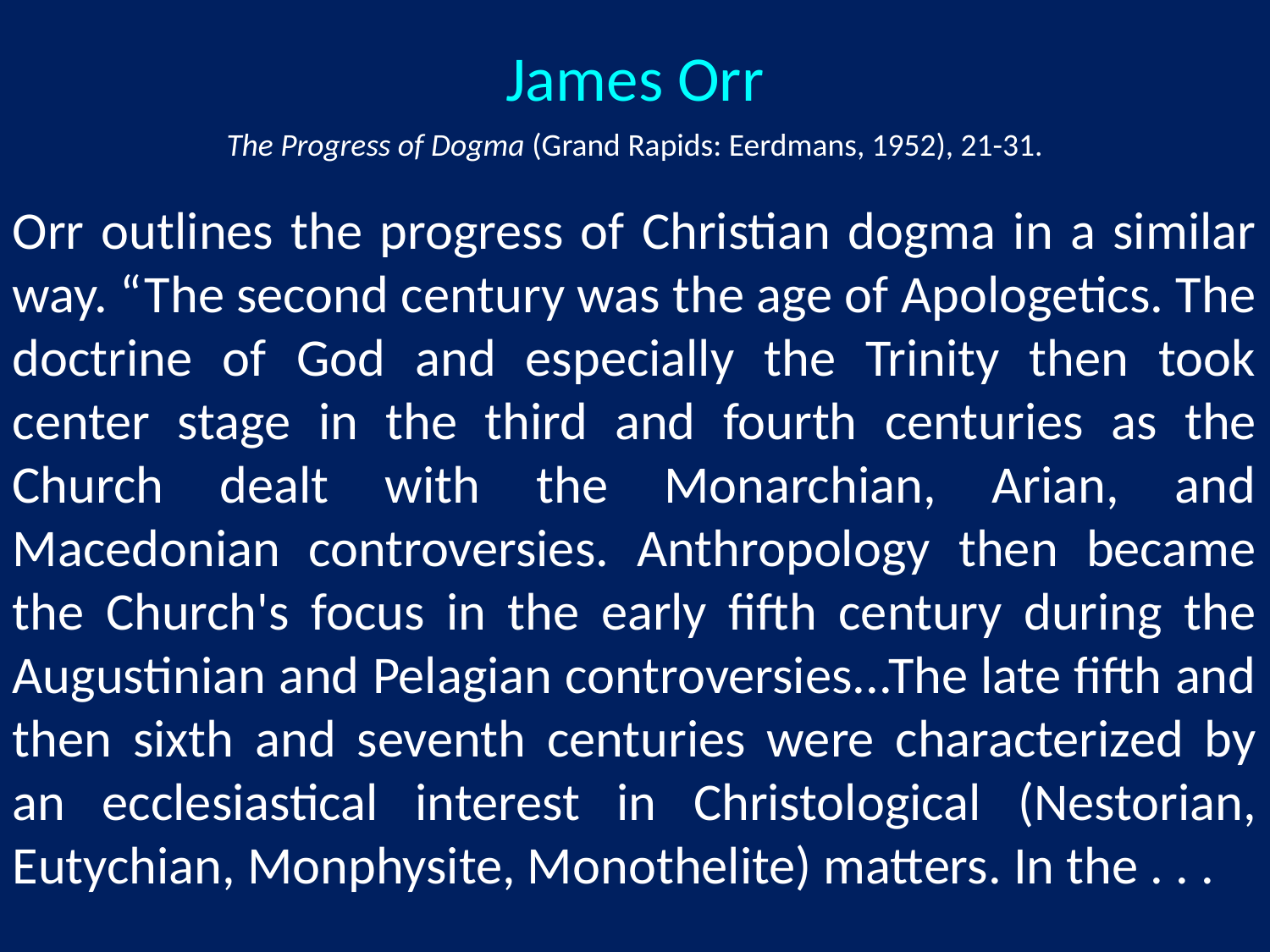

James Orr
The Progress of Dogma (Grand Rapids: Eerdmans, 1952), 21-31.
Orr outlines the progress of Christian dogma in a similar way. “The second century was the age of Apologetics. The doctrine of God and especially the Trinity then took center stage in the third and fourth centuries as the Church dealt with the Monarchian, Arian, and Macedonian controversies. Anthropology then became the Church's focus in the early fifth century during the Augustinian and Pelagian controversies...The late fifth and then sixth and seventh centuries were characterized by an ecclesiastical interest in Christological (Nestorian, Eutychian, Monphysite, Monothelite) matters. In the . . .